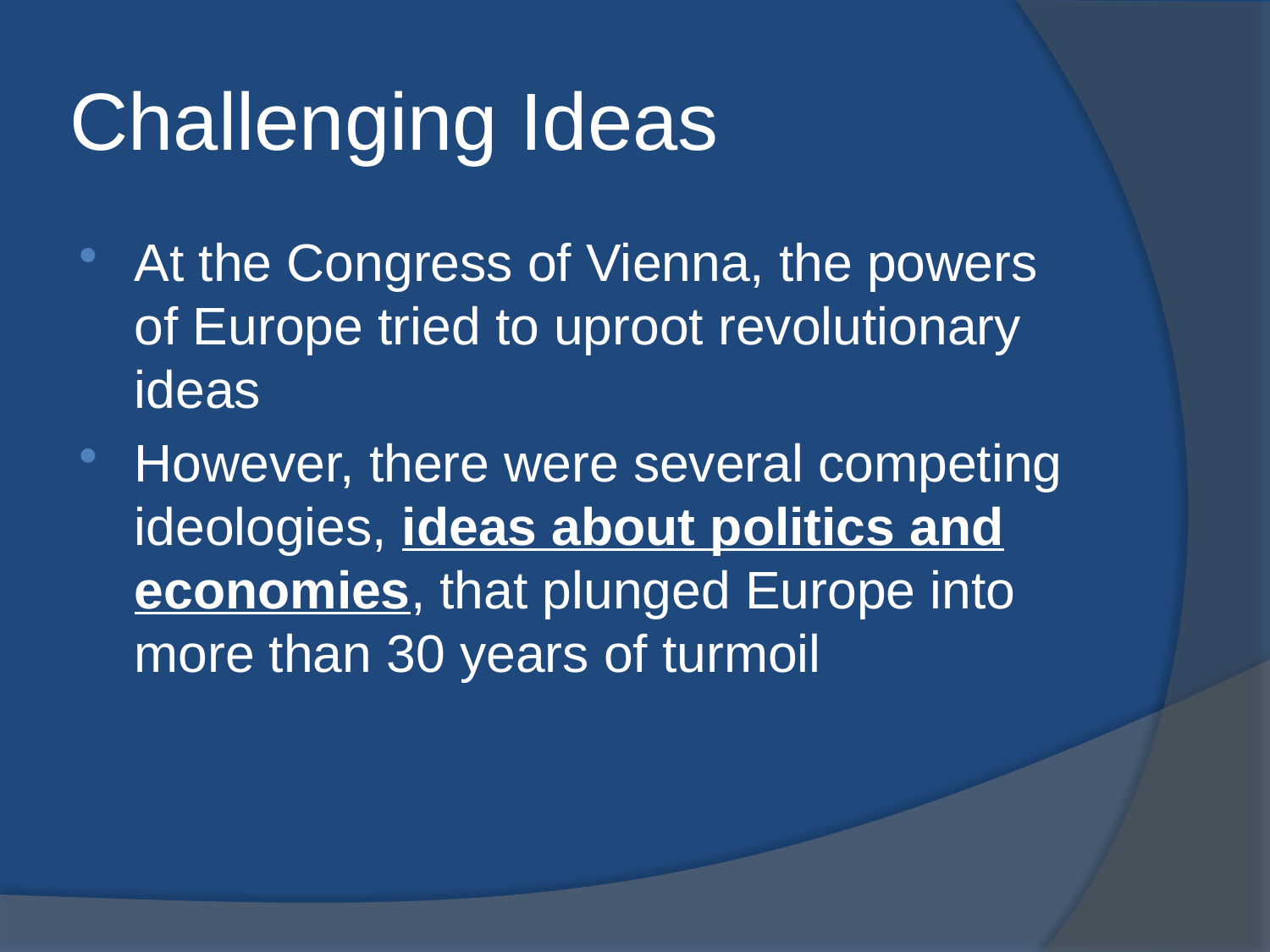

# Challenging Ideas
At the Congress of Vienna, the powers of Europe tried to uproot revolutionary ideas
However, there were several competing ideologies, ideas about politics and economies, that plunged Europe into more than 30 years of turmoil